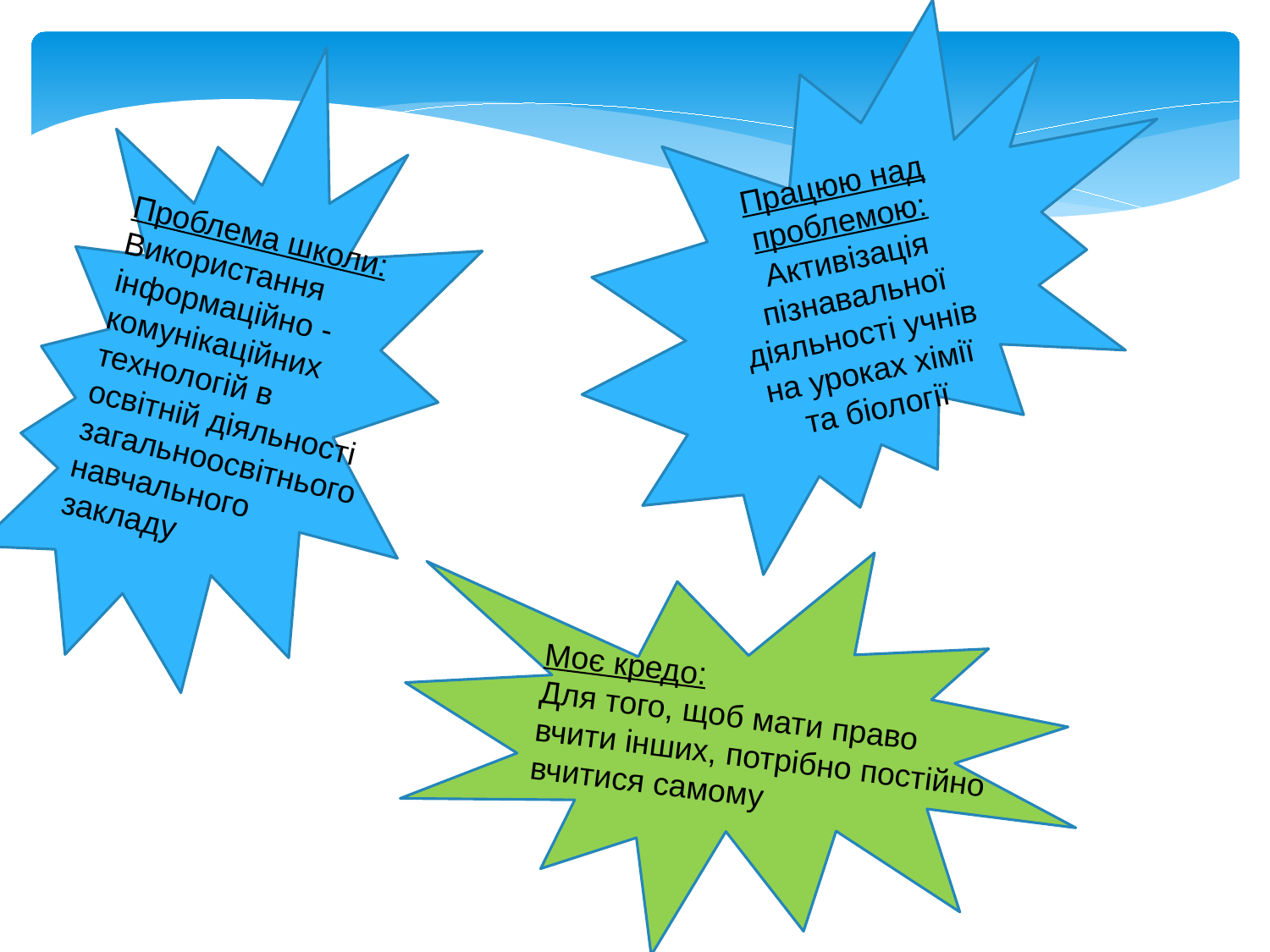

Працюю над проблемою:
Активізація пізнавальної діяльності учнів на уроках хімії та біології

Проблема школи:
Використання інформаційно - комунікаційних технологій в освітній діяльності загальноосвітнього навчального закладу

Моє кредо:
Для того, щоб мати право вчити інших, потрібно постійно вчитися самому